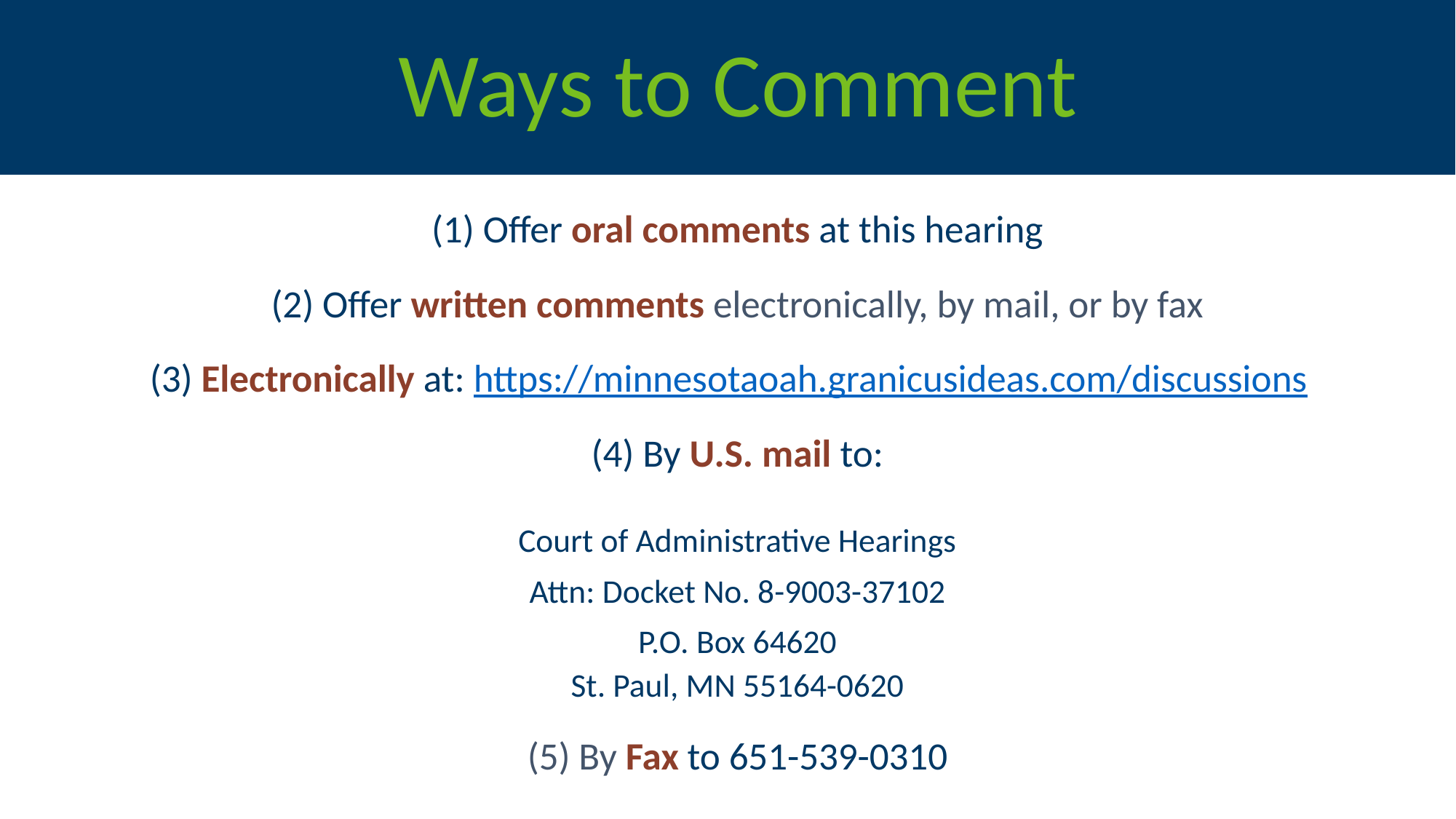

Ways to Comment
(1) Offer oral comments at this hearing
(2) Offer written comments electronically, by mail, or by fax
(3) Electronically at: https://minnesotaoah.granicusideas.com/discussions
(4) By U.S. mail to:
Court of Administrative Hearings
Attn: Docket No. 8-9003-37102
P.O. Box 64620
St. Paul, MN 55164-0620
(5) By Fax to 651-539-0310